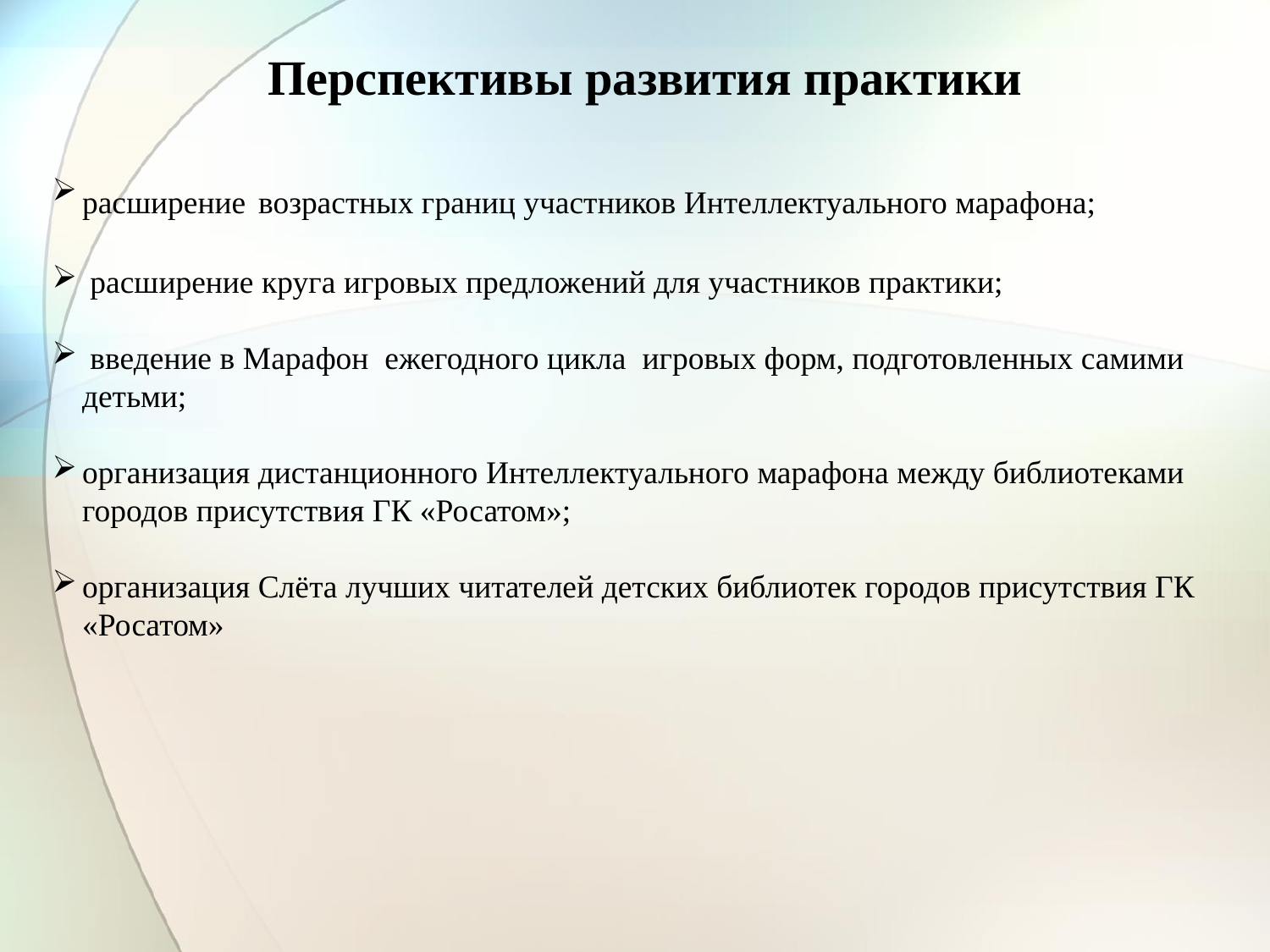

Перспективы развития практики

расширение возрастных границ участников Интеллектуального марафона;

 расширение круга игровых предложений для участников практики;

 введение в Марафон  ежегодного цикла  игровых форм, подготовленных самими детьми;

организация дистанционного Интеллектуального марафона между библиотеками городов присутствия ГК «Росатом»;

организация Слёта лучших читателей детских библиотек городов присутствия ГК «Росатом»